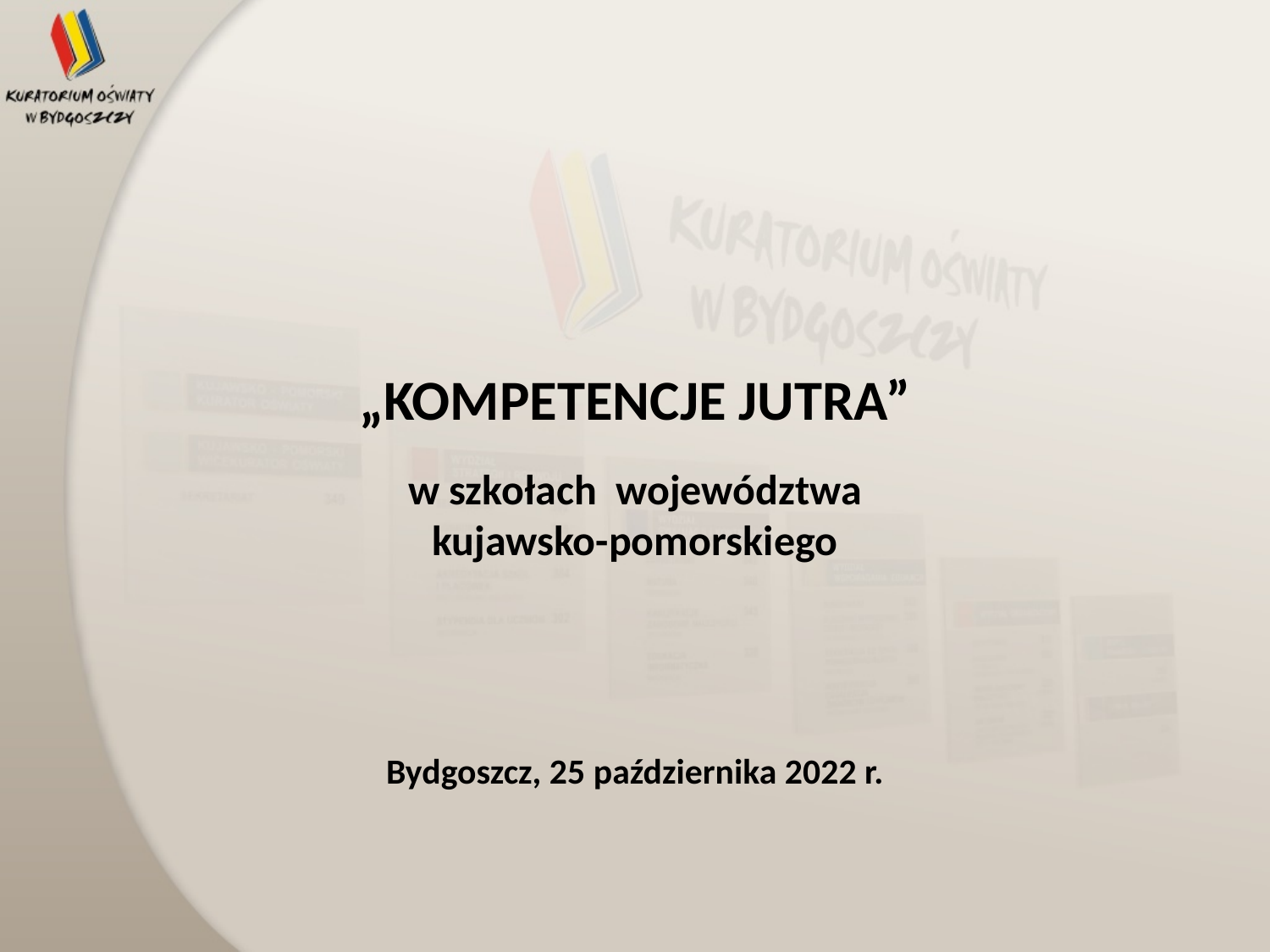

# „KOMPETENCJE JUTRA”
w szkołach  województwa
kujawsko-pomorskiego

Bydgoszcz, 25 października 2022 r.